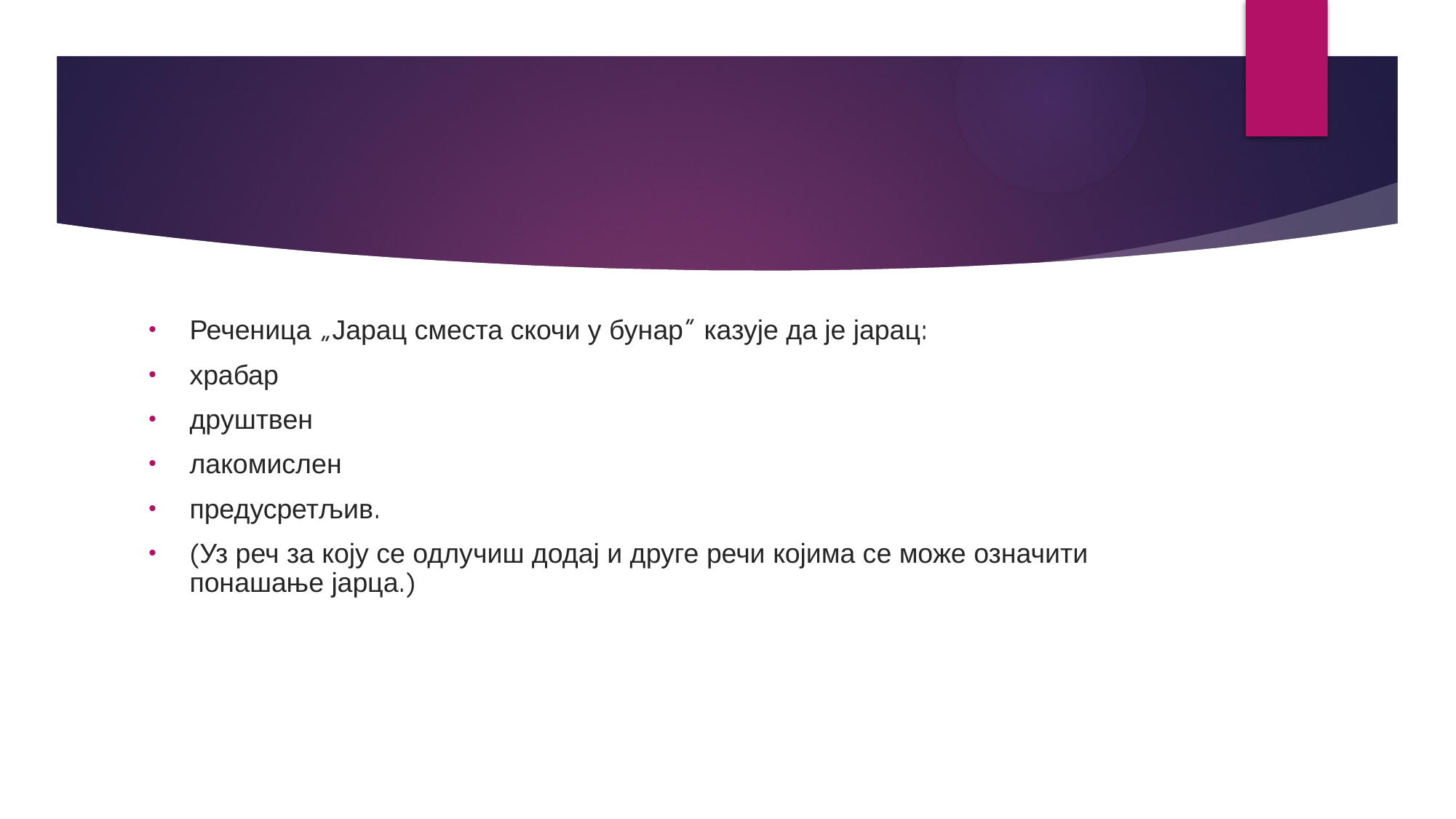

Реченица „Јарац сместа скочи у бунар” казује да је јарац:
храбар
друштвен
лакомислен
предусретљив.
(Уз реч за коју се одлучиш додај и друге речи којима се може означити понашање јарца.)